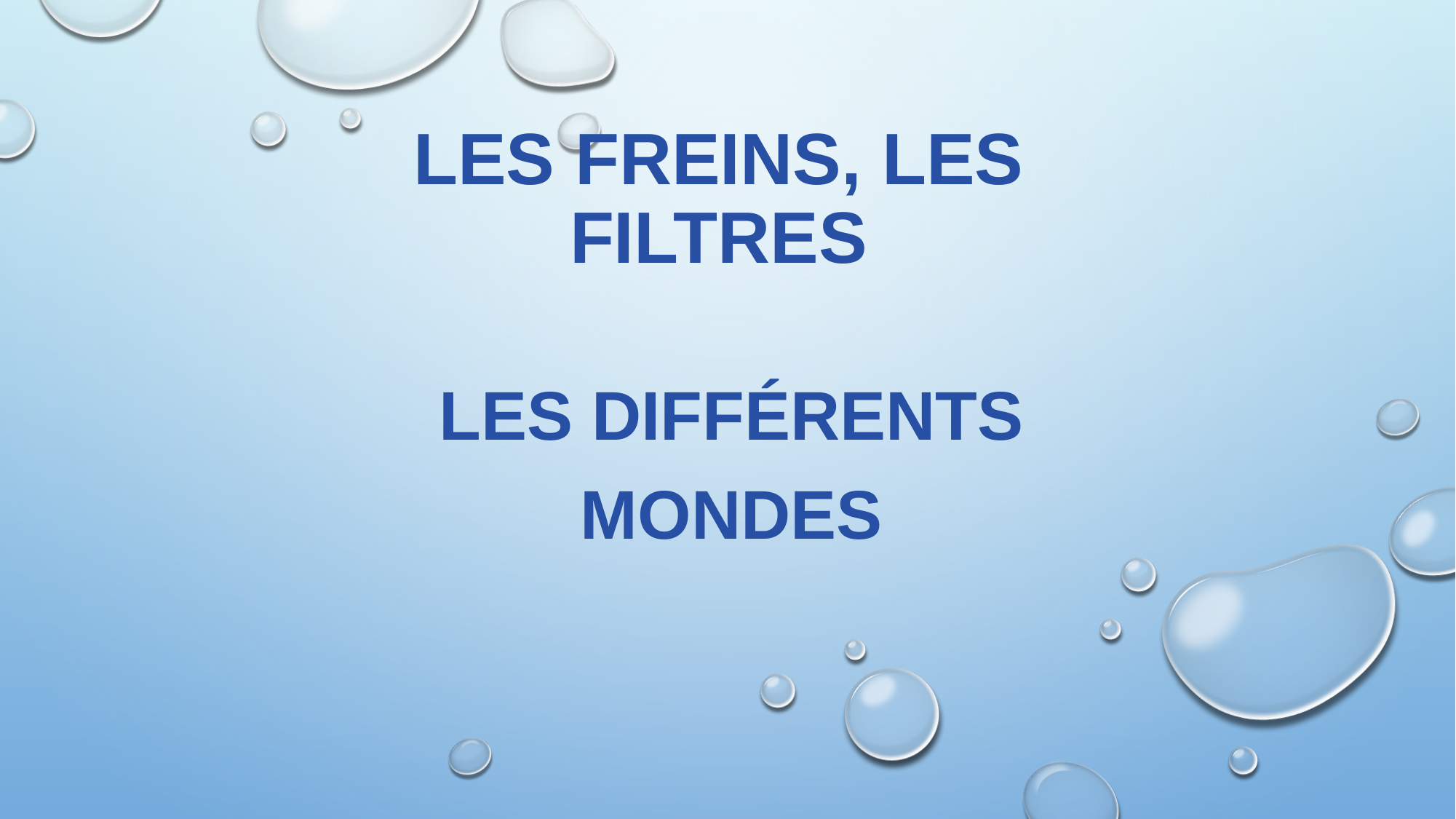

# Les freins, les filtres
Les différents mondes